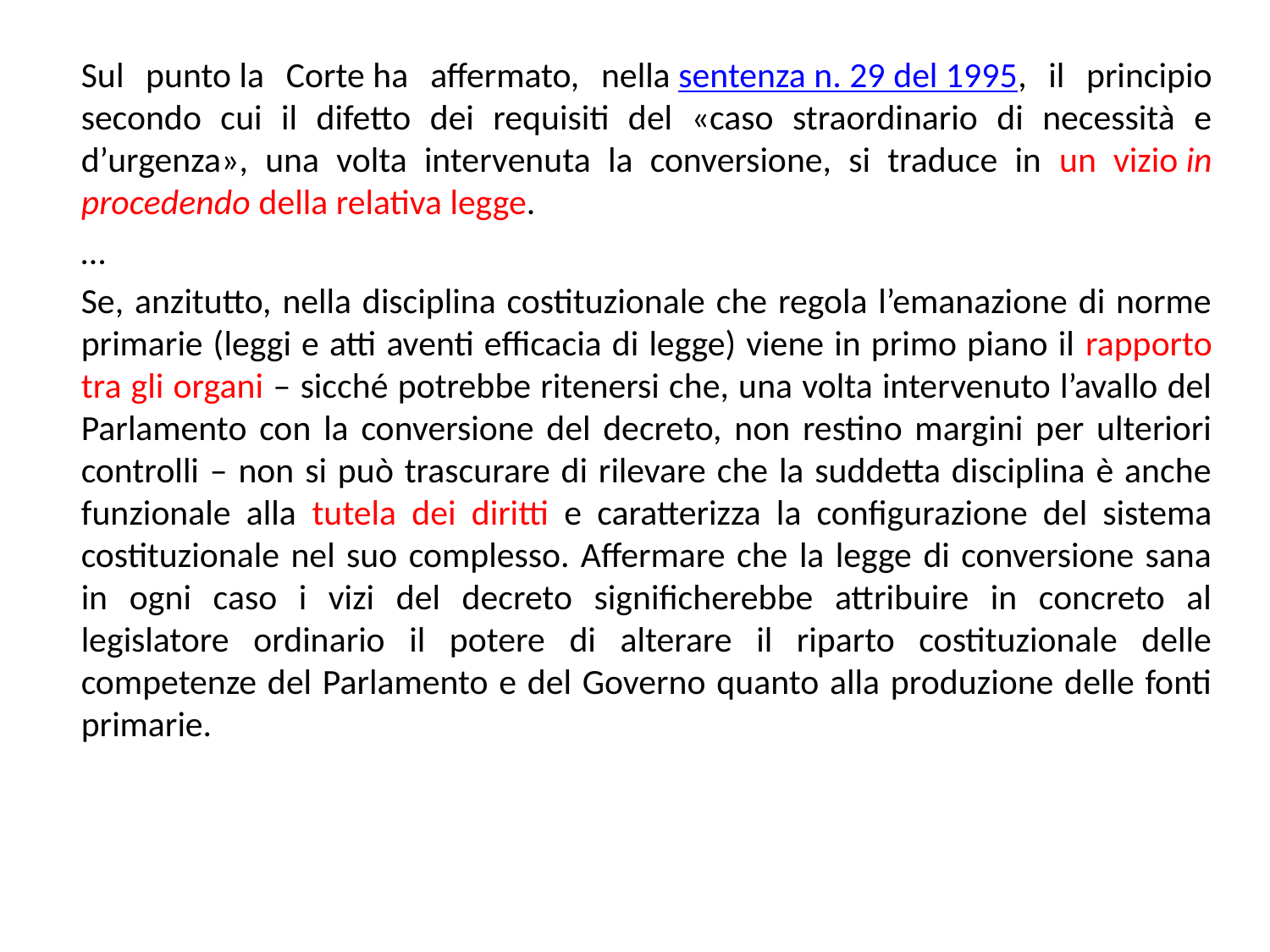

Sul punto la Corte ha affermato, nella sentenza n. 29 del 1995, il principio secondo cui il difetto dei requisiti del «caso straordinario di necessità e d’urgenza», una volta intervenuta la conversione, si traduce in un vizio in procedendo della relativa legge.
…
Se, anzitutto, nella disciplina costituzionale che regola l’emanazione di norme primarie (leggi e atti aventi efficacia di legge) viene in primo piano il rapporto tra gli organi – sicché potrebbe ritenersi che, una volta intervenuto l’avallo del Parlamento con la conversione del decreto, non restino margini per ulteriori controlli – non si può trascurare di rilevare che la suddetta disciplina è anche funzionale alla tutela dei diritti e caratterizza la configurazione del sistema costituzionale nel suo complesso. Affermare che la legge di conversione sana in ogni caso i vizi del decreto significherebbe attribuire in concreto al legislatore ordinario il potere di alterare il riparto costituzionale delle competenze del Parlamento e del Governo quanto alla produzione delle fonti primarie.